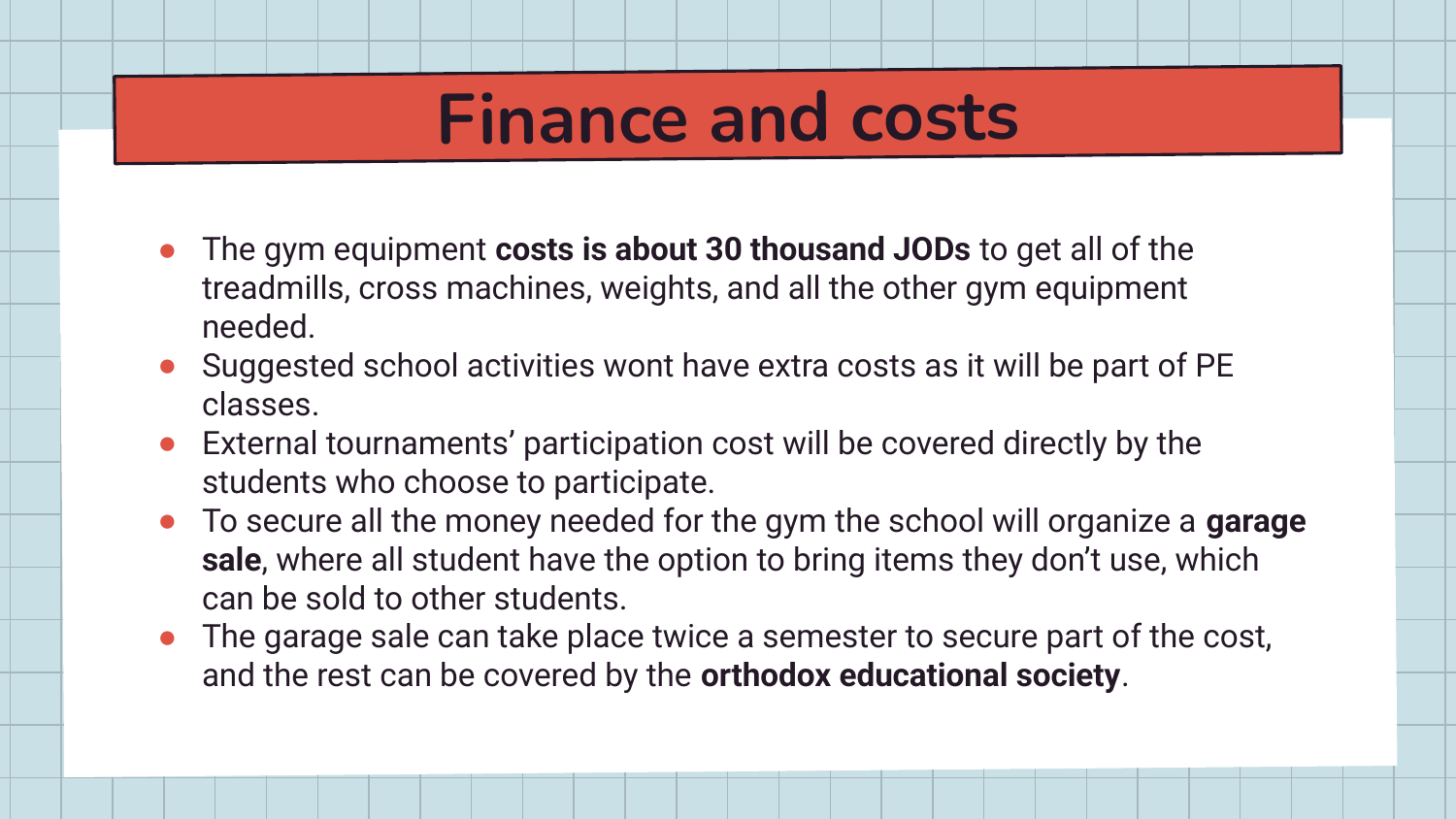

# Finance and costs
The gym equipment costs is about 30 thousand JODs to get all of the treadmills, cross machines, weights, and all the other gym equipment needed.
Suggested school activities wont have extra costs as it will be part of PE classes.
External tournaments’ participation cost will be covered directly by the students who choose to participate.
To secure all the money needed for the gym the school will organize a garage sale, where all student have the option to bring items they don’t use, which can be sold to other students.
The garage sale can take place twice a semester to secure part of the cost, and the rest can be covered by the orthodox educational society.